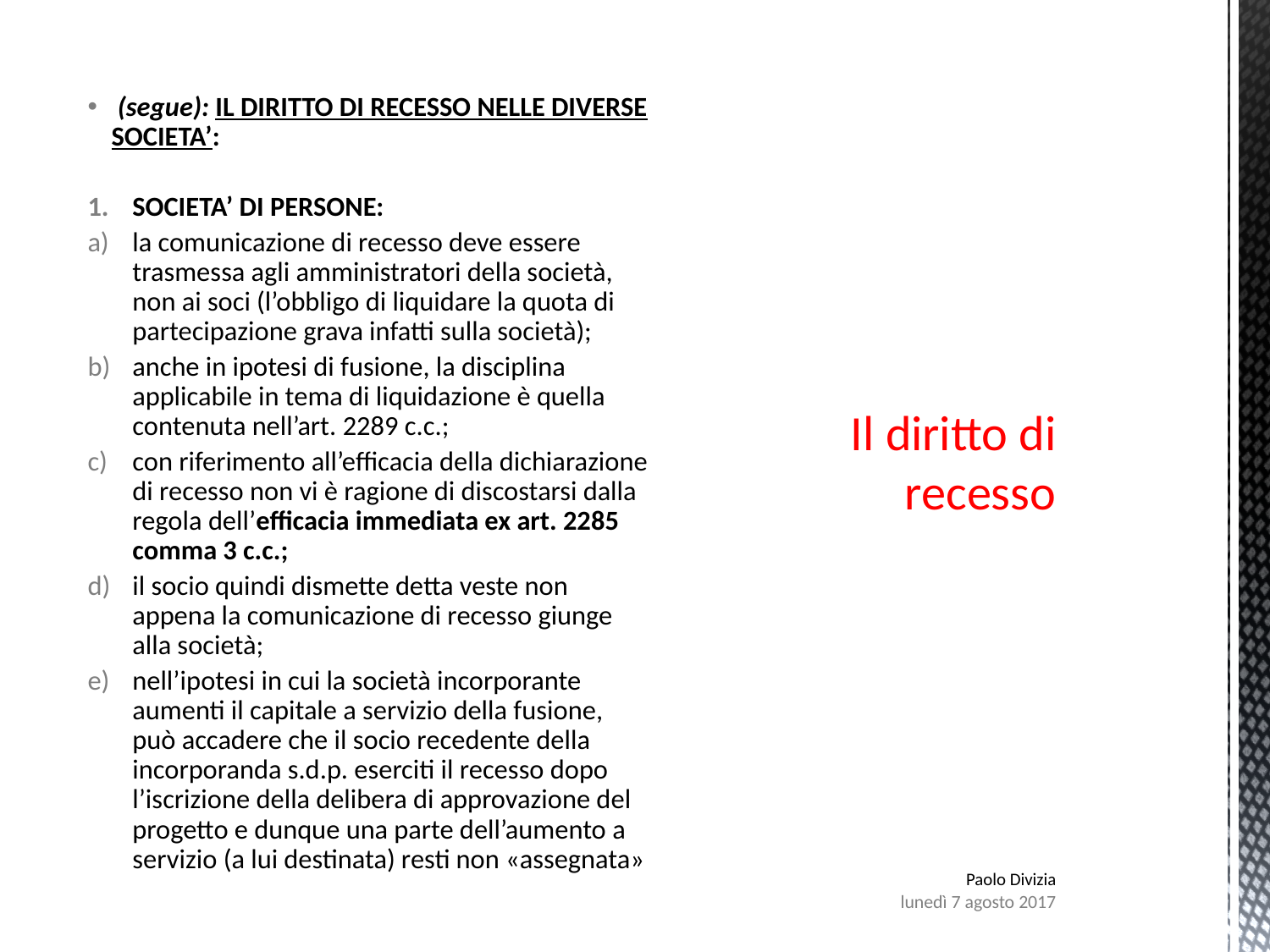

# Il diritto di recesso
 (segue): IL DIRITTO DI RECESSO NELLE DIVERSE SOCIETA’:

SOCIETA’ DI PERSONE:
la comunicazione di recesso deve essere trasmessa agli amministratori della società, non ai soci (l’obbligo di liquidare la quota di partecipazione grava infatti sulla società);
anche in ipotesi di fusione, la disciplina applicabile in tema di liquidazione è quella contenuta nell’art. 2289 c.c.;
con riferimento all’efficacia della dichiarazione di recesso non vi è ragione di discostarsi dalla regola dell’efficacia immediata ex art. 2285 comma 3 c.c.;
il socio quindi dismette detta veste non appena la comunicazione di recesso giunge alla società;
nell’ipotesi in cui la società incorporante aumenti il capitale a servizio della fusione, può accadere che il socio recedente della incorporanda s.d.p. eserciti il recesso dopo l’iscrizione della delibera di approvazione del progetto e dunque una parte dell’aumento a servizio (a lui destinata) resti non «assegnata»

Paolo Divizia
lunedì 7 agosto 2017